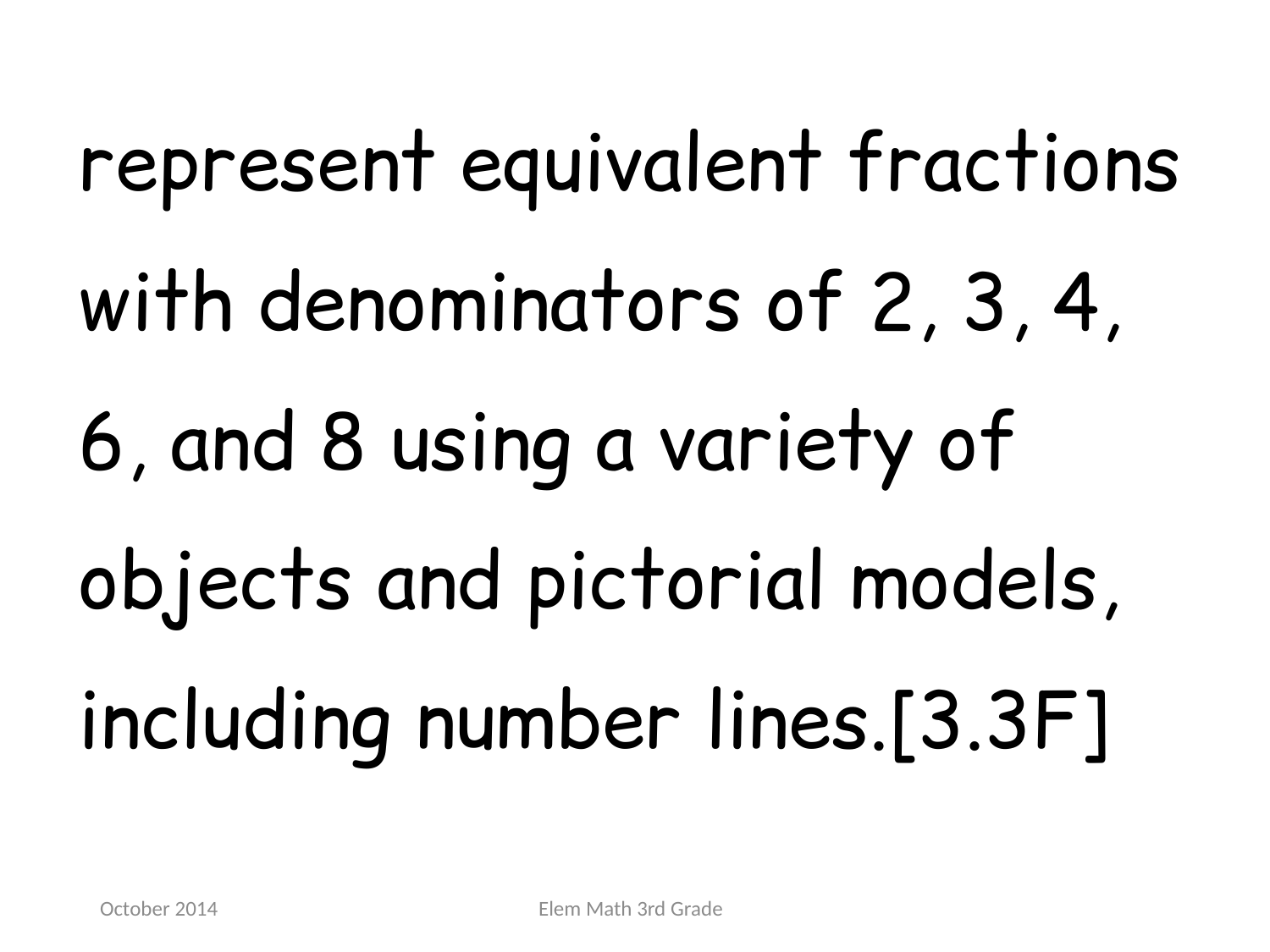

represent equivalent fractions with denominators of 2, 3, 4, 6, and 8 using a variety of objects and pictorial models, including number lines.[3.3F]
October 2014
Elem Math 3rd Grade